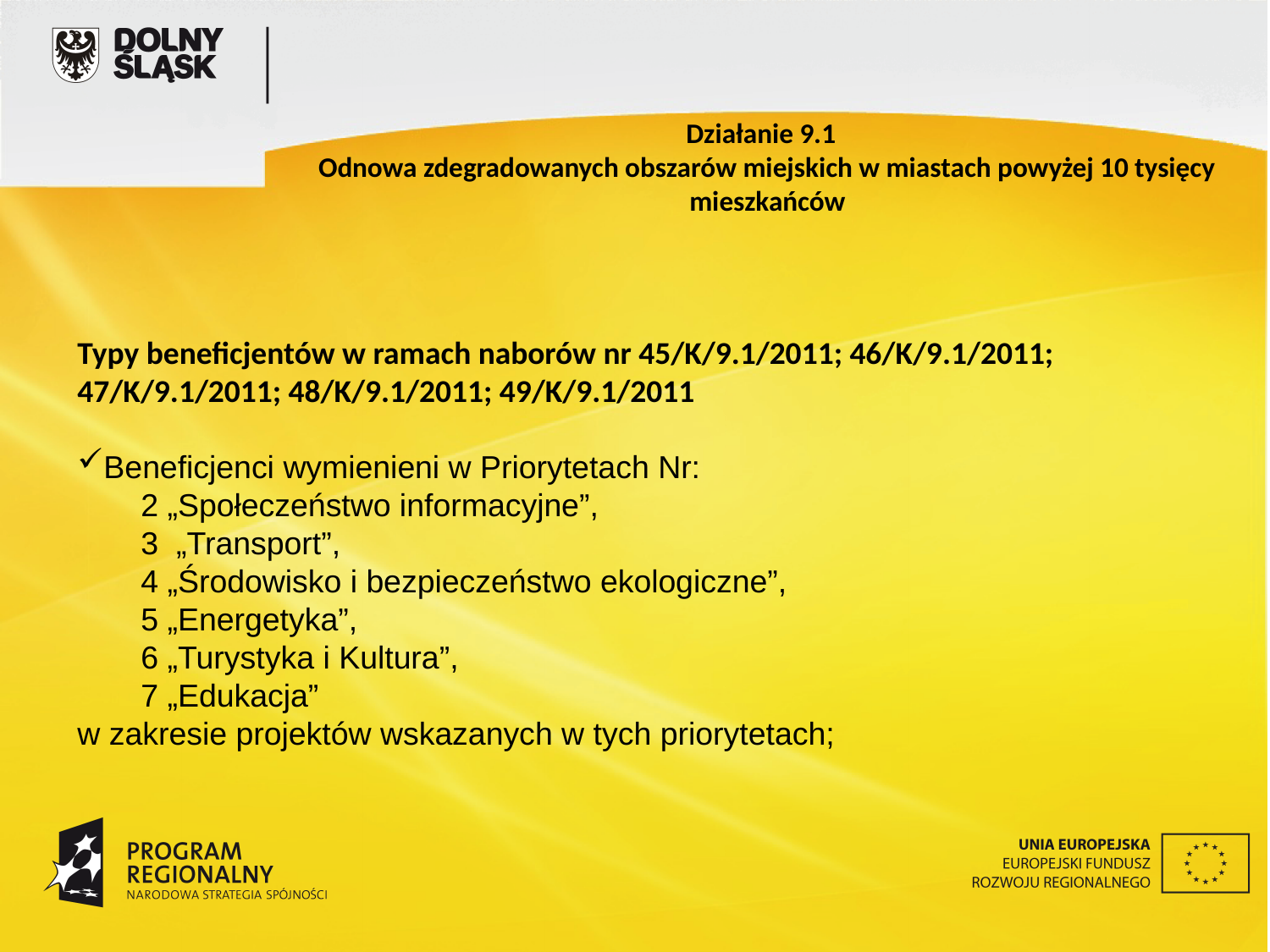

Działanie 9.1
Odnowa zdegradowanych obszarów miejskich w miastach powyżej 10 tysięcy mieszkańców
Typy beneficjentów w ramach naborów nr 45/K/9.1/2011; 46/K/9.1/2011; 47/K/9.1/2011; 48/K/9.1/2011; 49/K/9.1/2011

Beneficjenci wymienieni w Priorytetach Nr:
2 „Społeczeństwo informacyjne”,
3  „Transport”,
4 „Środowisko i bezpieczeństwo ekologiczne”,
5 „Energetyka”,
6 „Turystyka i Kultura”,
7 „Edukacja”
w zakresie projektów wskazanych w tych priorytetach;